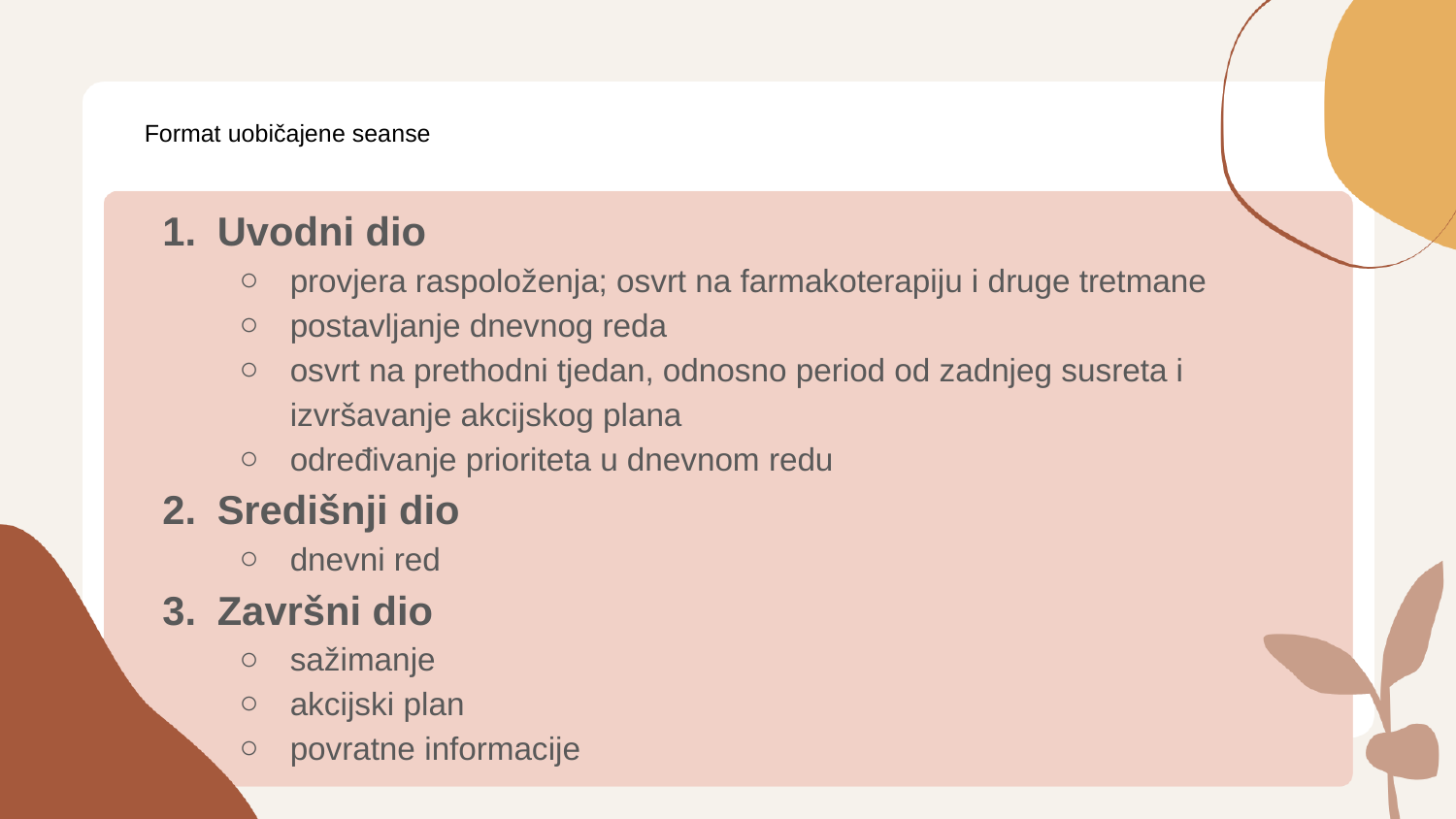

# Format uobičajene seanse

Uvodni dio
provjera raspoloženja; osvrt na farmakoterapiju i druge tretmane
postavljanje dnevnog reda
osvrt na prethodni tjedan, odnosno period od zadnjeg susreta i izvršavanje akcijskog plana
određivanje prioriteta u dnevnom redu
Središnji dio
dnevni red
Završni dio
sažimanje
akcijski plan
povratne informacije